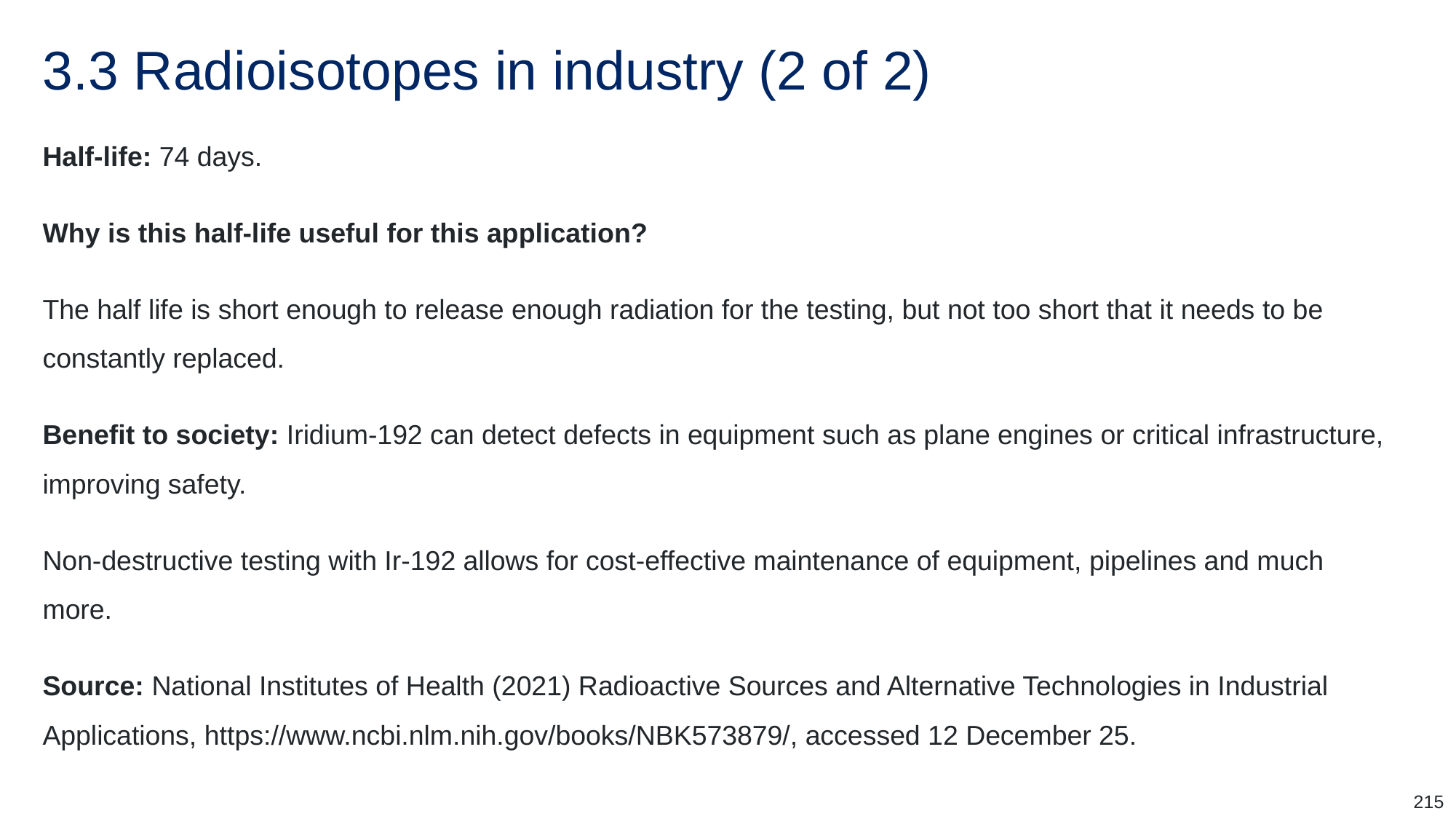

# 3.3 Radioisotopes in industry (2 of 2)
Half-life: 74 days.
Why is this half-life useful for this application?
The half life is short enough to release enough radiation for the testing, but not too short that it needs to be constantly replaced.
Benefit to society: Iridium-192 can detect defects in equipment such as plane engines or critical infrastructure, improving safety.
Non-destructive testing with Ir-192 allows for cost-effective maintenance of equipment, pipelines and much more.
Source: National Institutes of Health (2021) Radioactive Sources and Alternative Technologies in Industrial Applications, https://www.ncbi.nlm.nih.gov/books/NBK573879/, accessed 12 December 25.

215